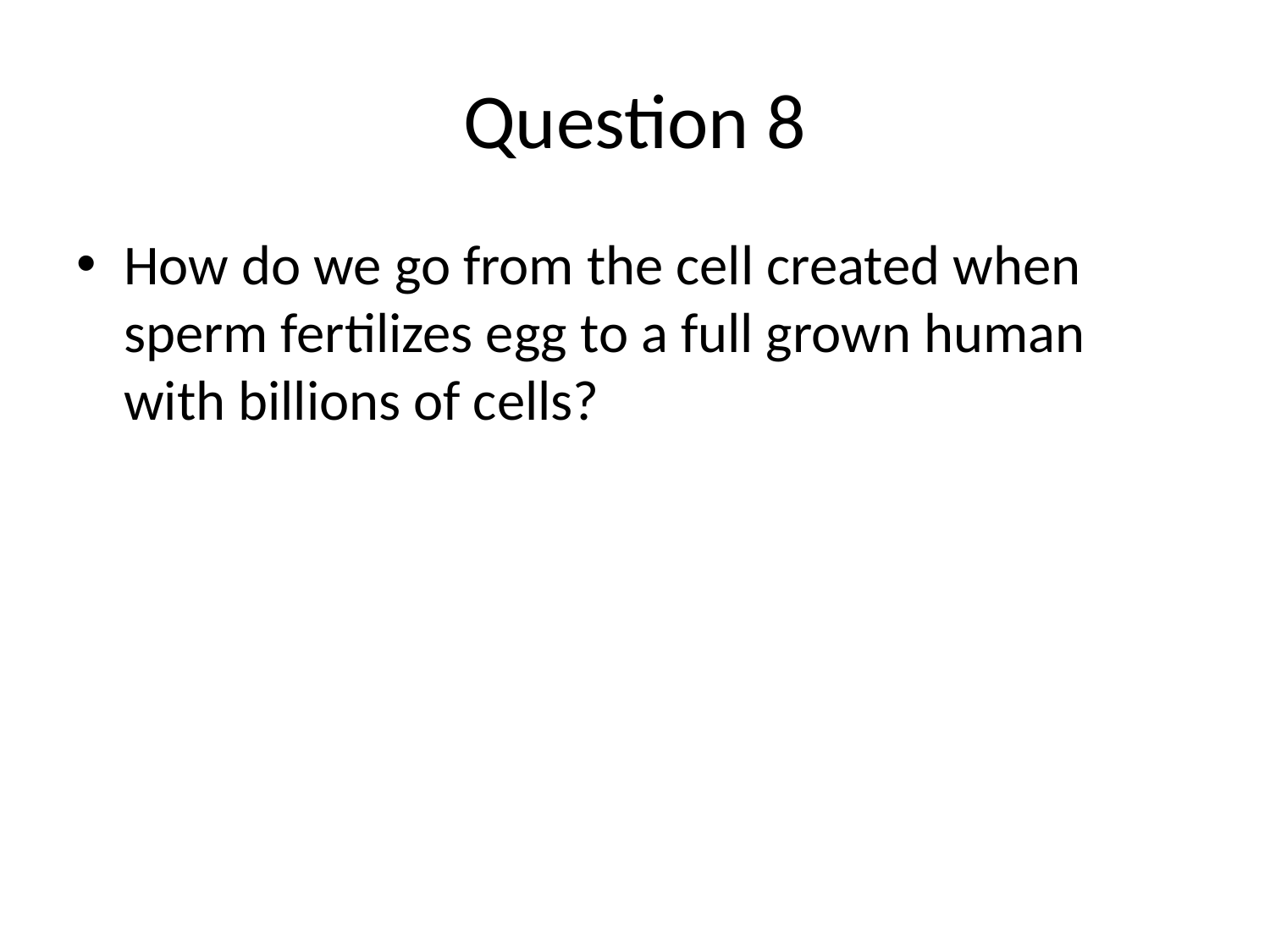

# Question 8
How do we go from the cell created when sperm fertilizes egg to a full grown human with billions of cells?